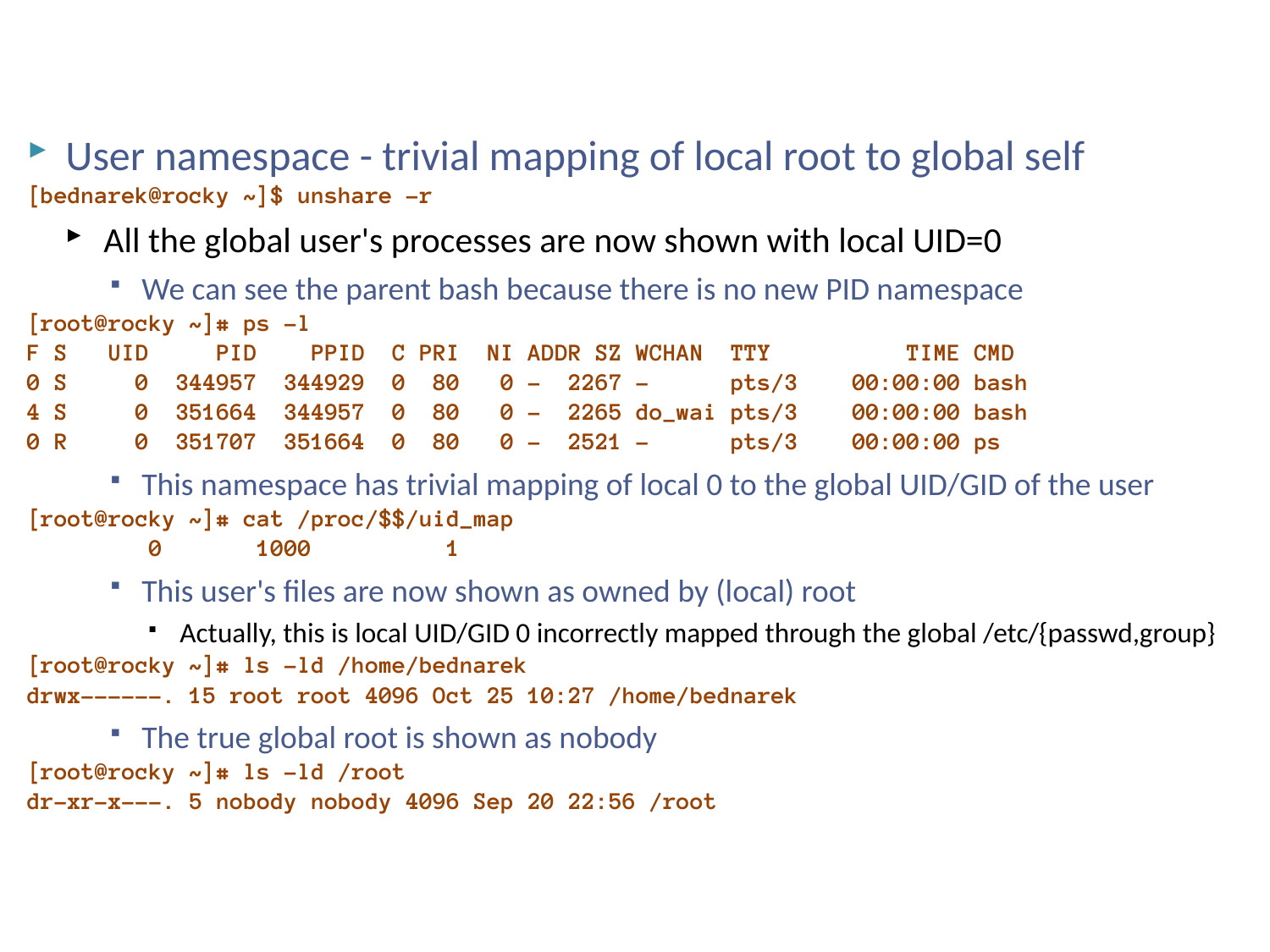

# Linux namespaces – unshare utility
User namespace - trivial mapping of local root to global self
[bednarek@rocky ~]$ unshare -r
All the global user's processes are now shown with local UID=0
We can see the parent bash because there is no new PID namespace
[root@rocky ~]# ps -l
F S   UID     PID    PPID  C PRI  NI ADDR SZ WCHAN  TTY          TIME CMD
0 S     0  344957  344929  0  80   0 -  2267 -      pts/3    00:00:00 bash
4 S     0  351664  344957  0  80   0 -  2265 do_wai pts/3    00:00:00 bash
0 R     0  351707  351664  0  80   0 -  2521 -      pts/3    00:00:00 ps
This namespace has trivial mapping of local 0 to the global UID/GID of the user
[root@rocky ~]# cat /proc/$$/uid_map
         0       1000          1
This user's files are now shown as owned by (local) root
Actually, this is local UID/GID 0 incorrectly mapped through the global /etc/{passwd,group}
[root@rocky ~]# ls -ld /home/bednarek
drwx------. 15 root root 4096 Oct 25 10:27 /home/bednarek
The true global root is shown as nobody
[root@rocky ~]# ls -ld /root
dr-xr-x---. 5 nobody nobody 4096 Sep 20 22:56 /root

NSWI150 Virtualizace a Cloud Computing - 2023/2024 David Bednárek
20